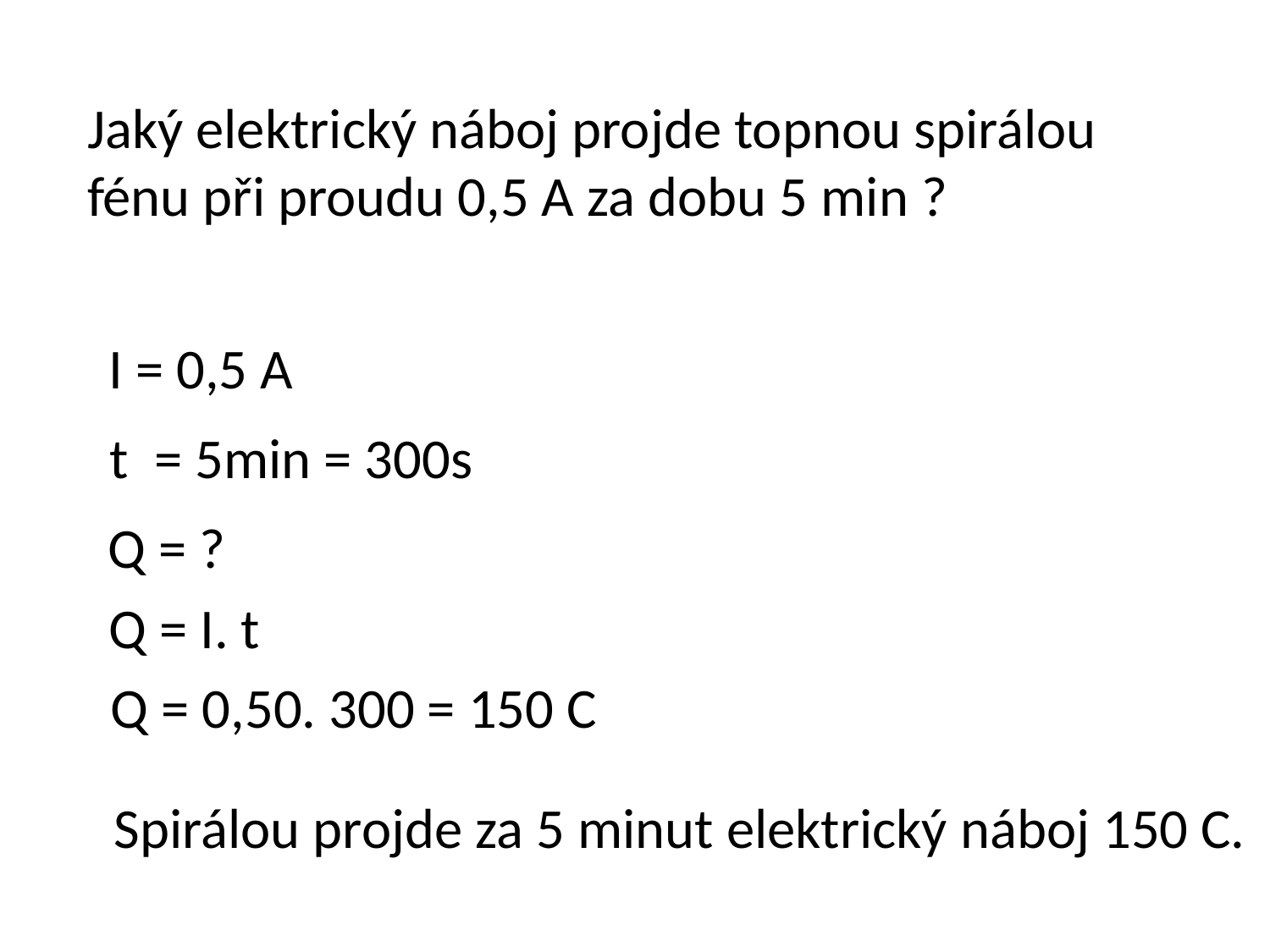

Jaký elektrický náboj projde topnou spirálou fénu při proudu 0,5 A za dobu 5 min ?
I = 0,5 A
t  = 5min = 300s
Q = ?
Q = I. t
Q = 0,50. 300 = 150 C
Spirálou projde za 5 minut elektrický náboj 150 C.